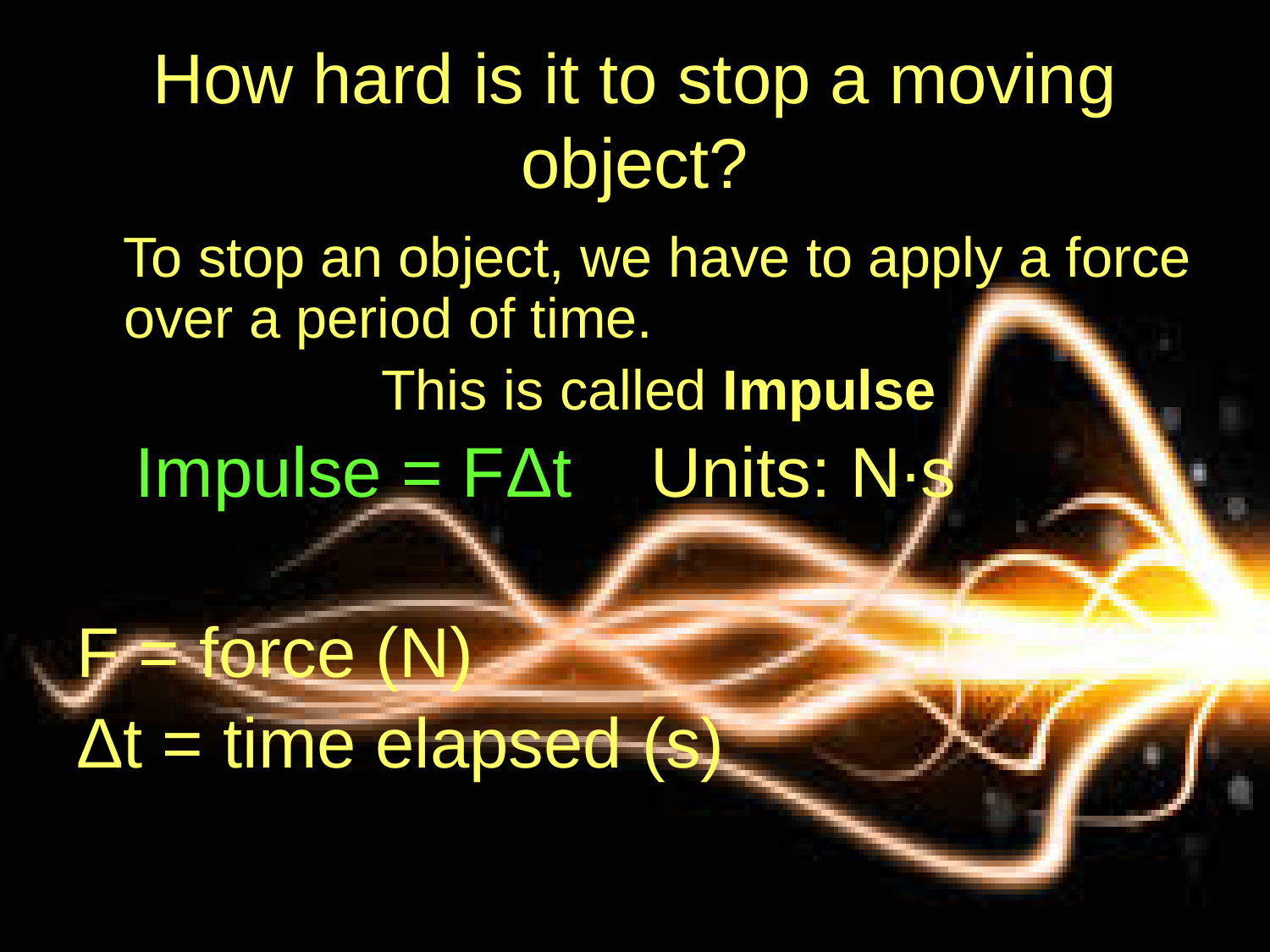

# How hard is it to stop a moving object?
   To stop an object, we have to apply a force over a period of time.
   This is called Impulse
   Impulse = FΔt    Units: N∙s

F = force (N)
Δt = time elapsed (s)